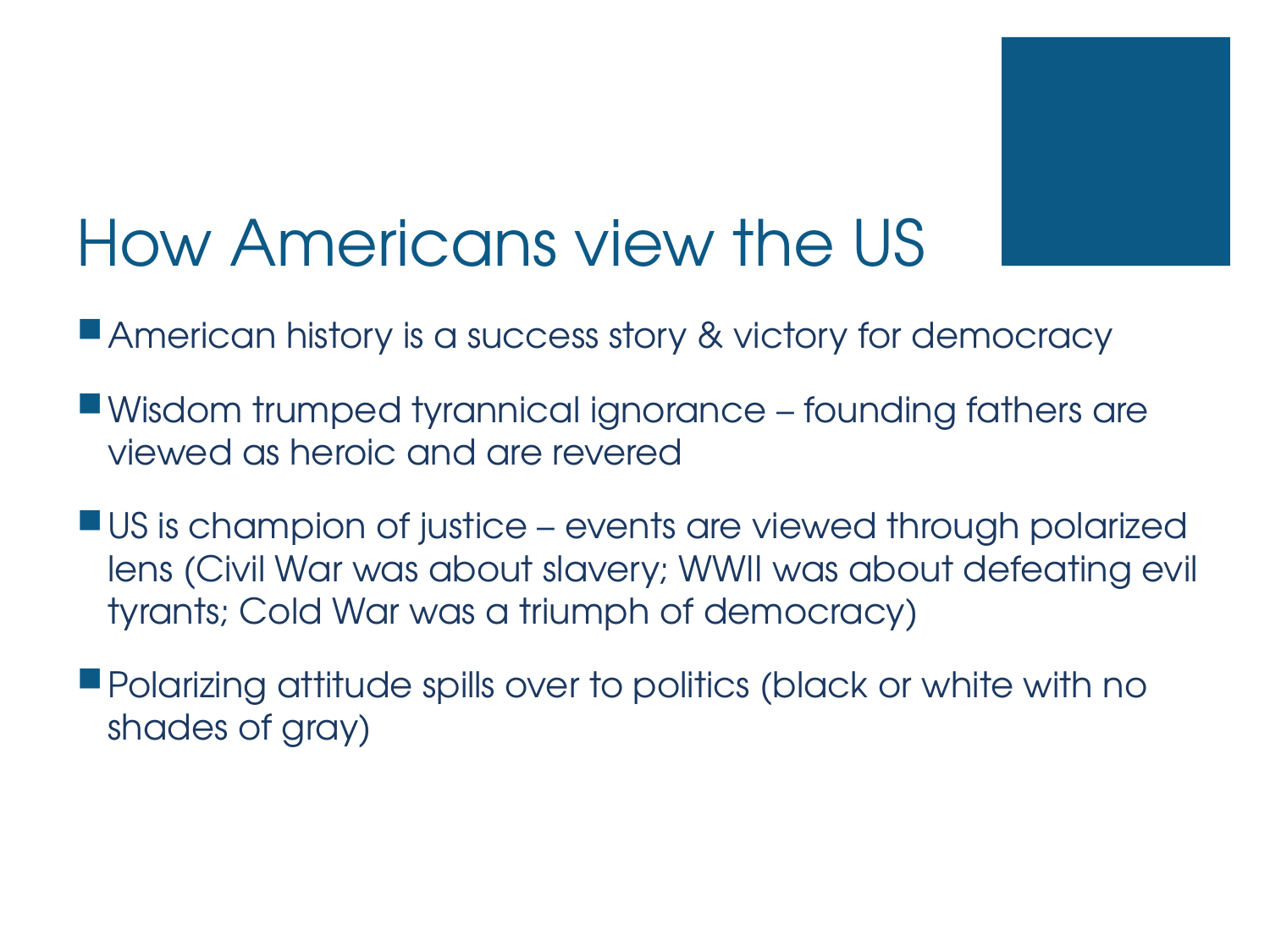

# How Americans view the US
American history is a success story & victory for democracy
Wisdom trumped tyrannical ignorance – founding fathers are viewed as heroic and are revered
US is champion of justice – events are viewed through polarized lens (Civil War was about slavery; WWII was about defeating evil tyrants; Cold War was a triumph of democracy)
Polarizing attitude spills over to politics (black or white with no shades of gray)